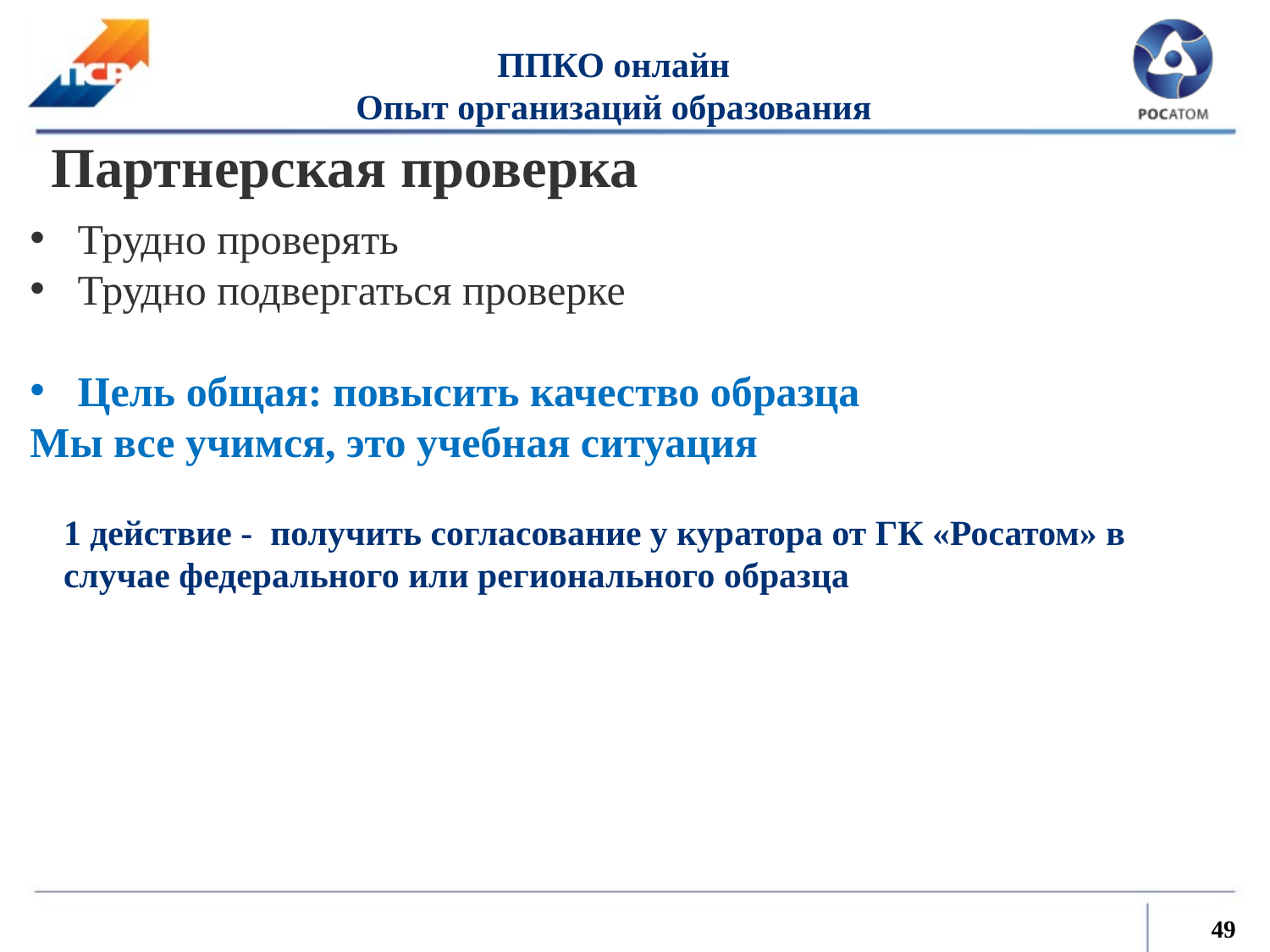

# ППКО онлайн Опыт организаций образования
Партнерская проверка
Трудно проверять
Трудно подвергаться проверке

Цель общая: повысить качество образца
Мы все учимся, это учебная ситуация

1 действие -  получить согласование у куратора от ГК «Росатом» в случае федерального или регионального образца
49